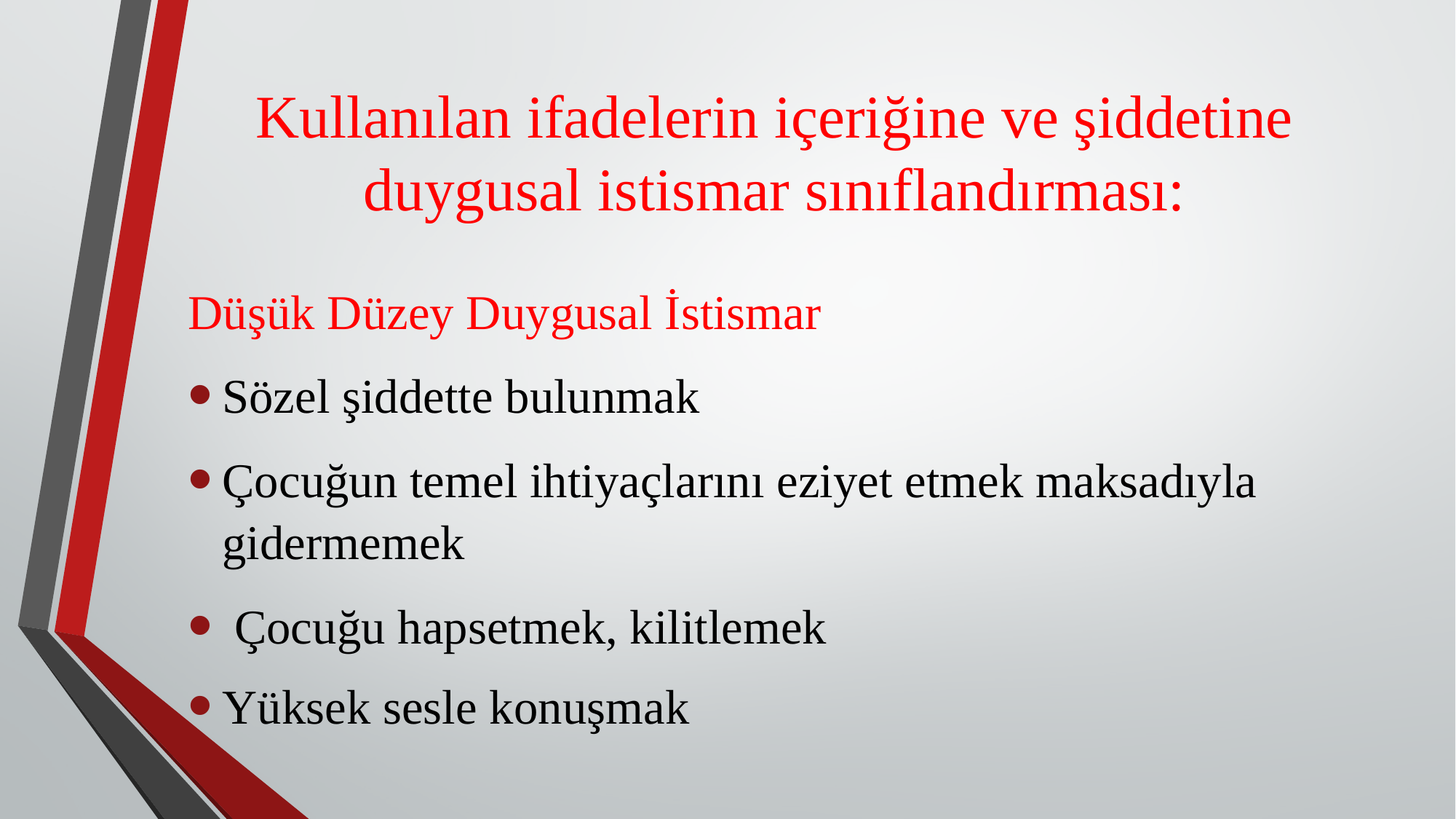

# Kullanılan ifadelerin içeriğine ve şiddetine duygusal istismar sınıflandırması:
Düşük Düzey Duygusal İstismar
Sözel şiddette bulunmak
Çocuğun temel ihtiyaçlarını eziyet etmek maksadıyla gidermemek
 Çocuğu hapsetmek, kilitlemek
Yüksek sesle konuşmak